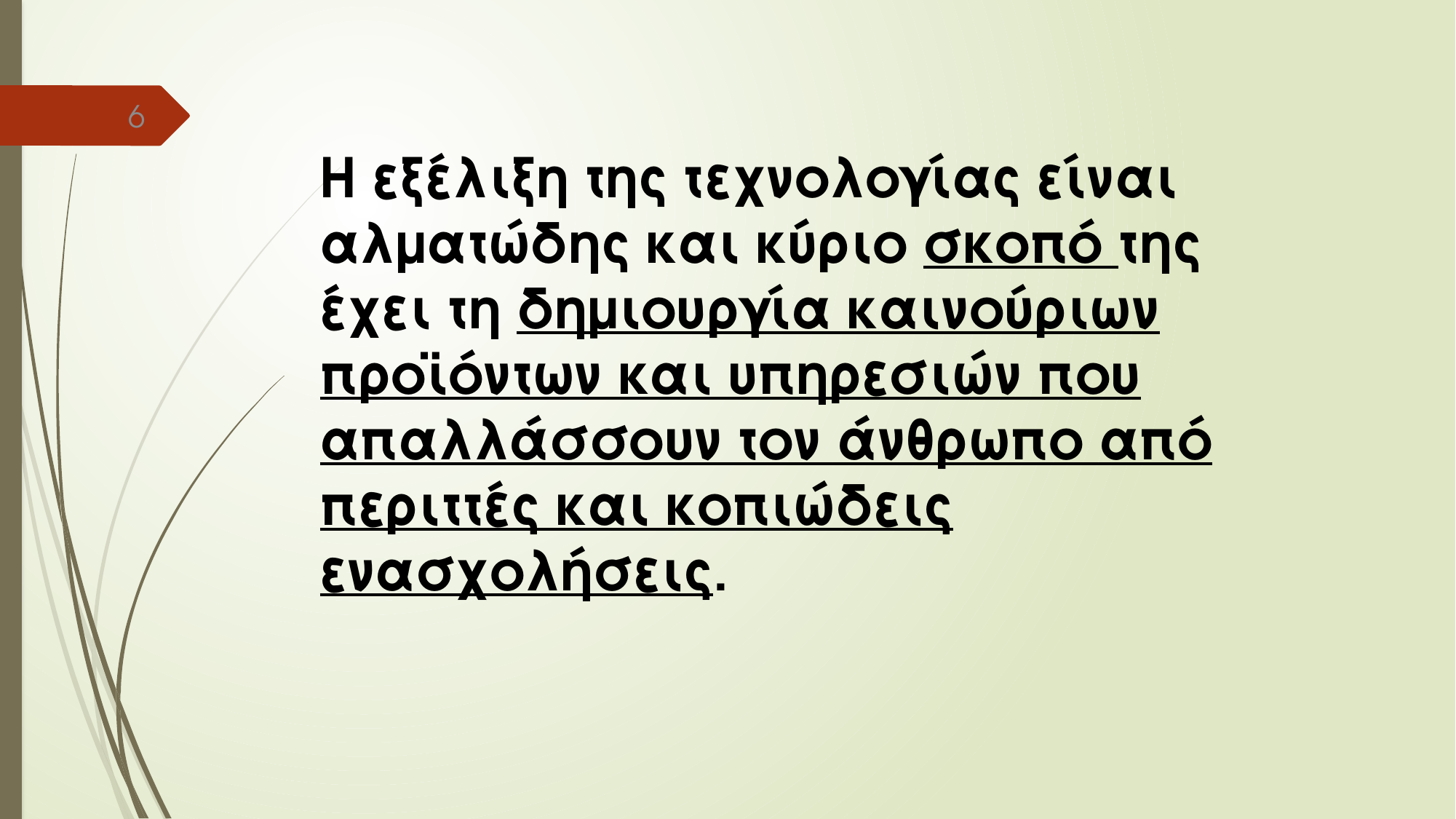

6
Η εξέλιξη της τεχνολογίας είναι αλματώδης και κύριο σκοπό της έχει τη δημιουργία καινούριων προϊόντων και υπηρεσιών που απαλλάσσουν τον άνθρωπο από περιττές και κοπιώδεις ενασχολήσεις.